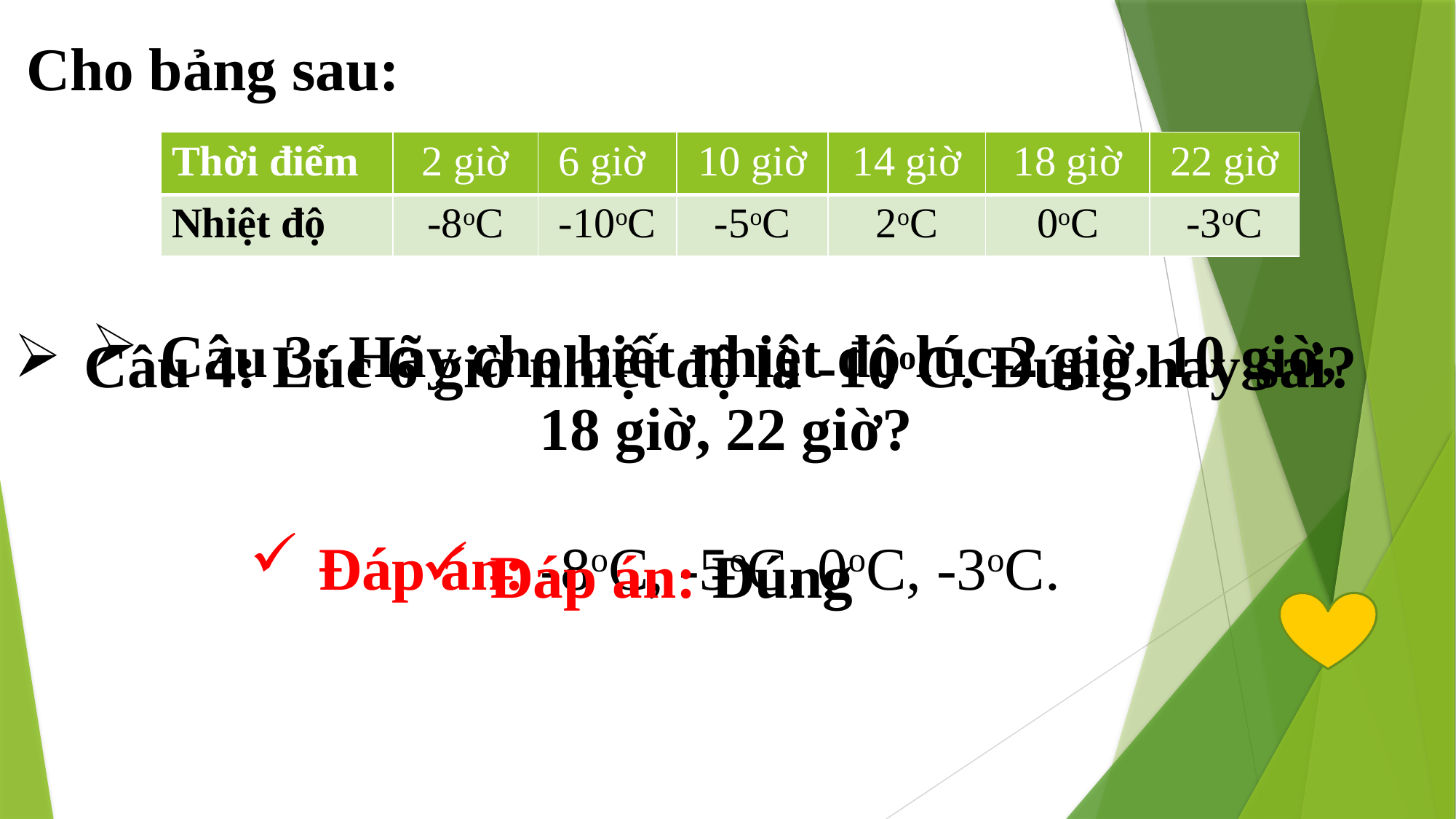

Cho bảng sau:
| Thời điểm | 2 giờ | 6 giờ | 10 giờ | 14 giờ | 18 giờ | 22 giờ |
| --- | --- | --- | --- | --- | --- | --- |
| Nhiệt độ | -8oC | -10oC | -5oC | 2oC | 0oC | -3oC |
 Câu 3: Hãy cho biết nhiệt độ lúc 2 giờ, 10 giờ, 18 giờ, 22 giờ?
 Câu 4: Lúc 6 giờ nhiệt độ là -10oC. Đúng hay sai?
Đáp án: -8oC, -5oC, 0oC, -3oC.
Đáp án: Đúng